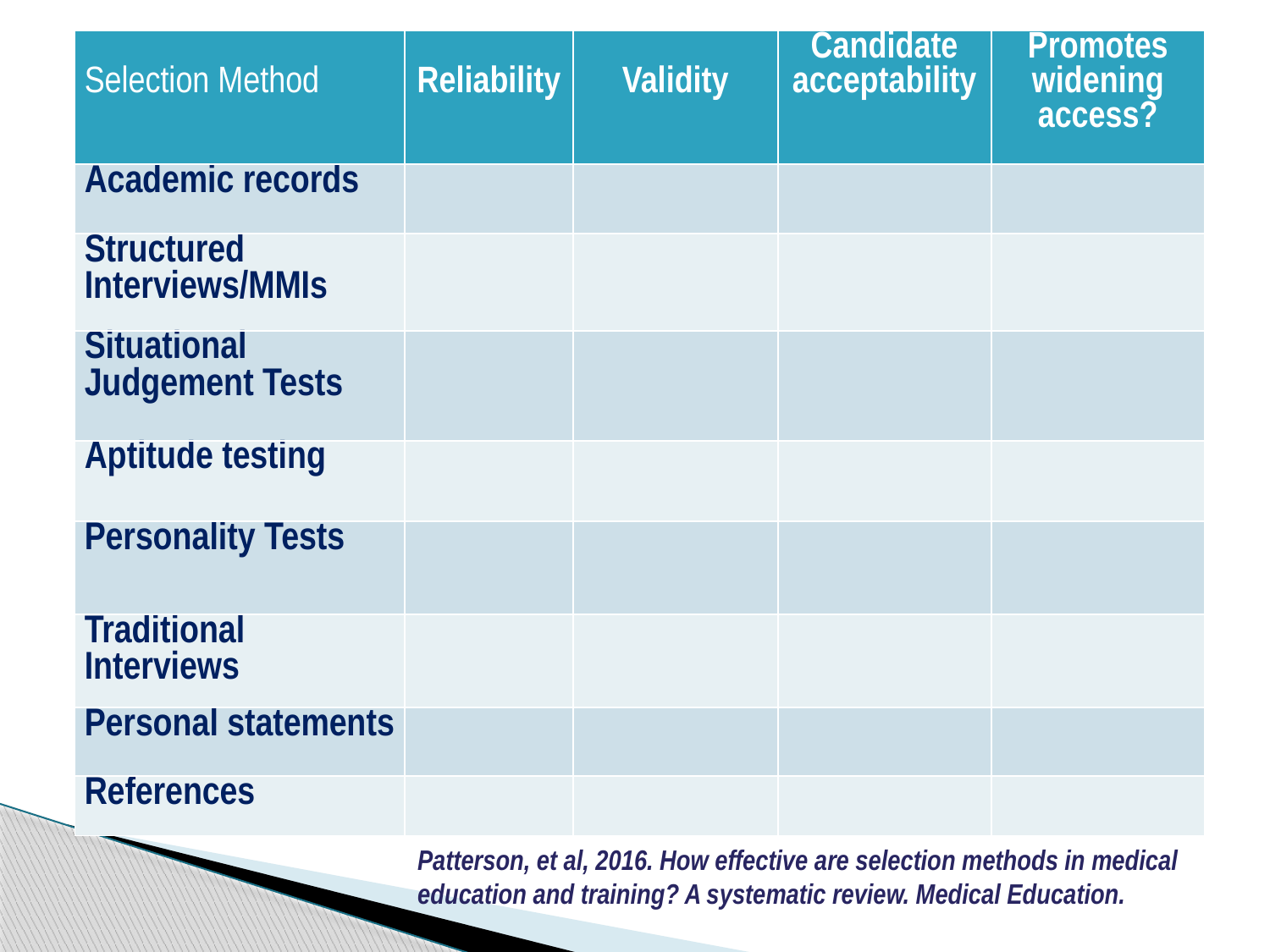

| Selection Method | Reliability | Validity | Candidate acceptability | Promotes widening access? |
| --- | --- | --- | --- | --- |
| Academic records |  |  |  |  |
| Structured Interviews/MMIs |  |  |  |  |
| Situational Judgement Tests |  |  |  |  |
| Aptitude testing |  |  |  |  |
| Personality Tests |  |  |  |  |
| Traditional Interviews |  |  |  |  |
| Personal statements |  |  |  |  |
| References |  |  |  |  |
Patterson, et al, 2016. How effective are selection methods in medical education and training? A systematic review. Medical Education.